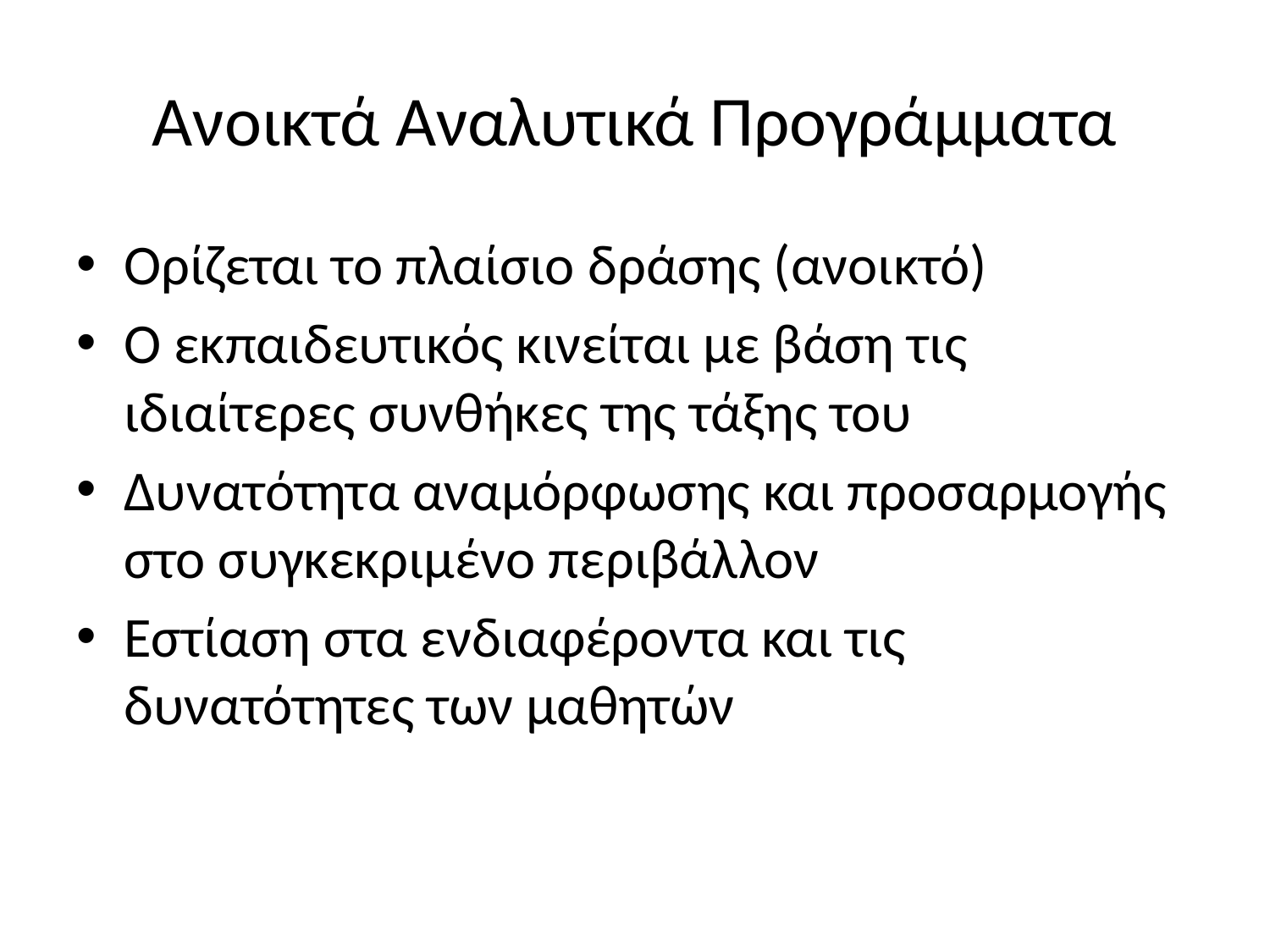

# Ανοικτά Αναλυτικά Προγράμματα
Ορίζεται το πλαίσιο δράσης (ανοικτό)
Ο εκπαιδευτικός κινείται με βάση τις ιδιαίτερες συνθήκες της τάξης του
Δυνατότητα αναμόρφωσης και προσαρμογής στο συγκεκριμένο περιβάλλον
Εστίαση στα ενδιαφέροντα και τις δυνατότητες των μαθητών